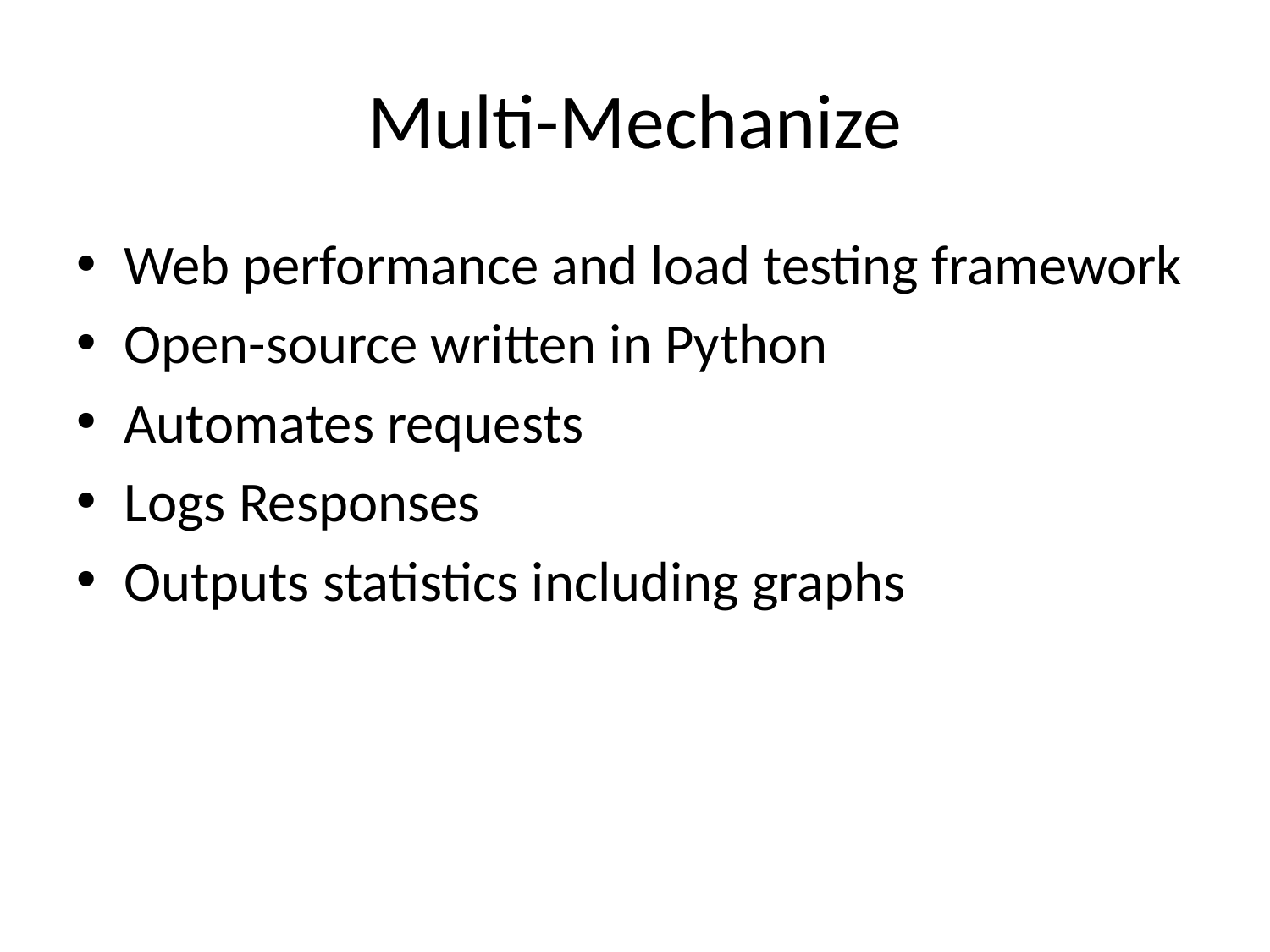

# Multi-Mechanize
Web performance and load testing framework
Open-source written in Python
Automates requests
Logs Responses
Outputs statistics including graphs